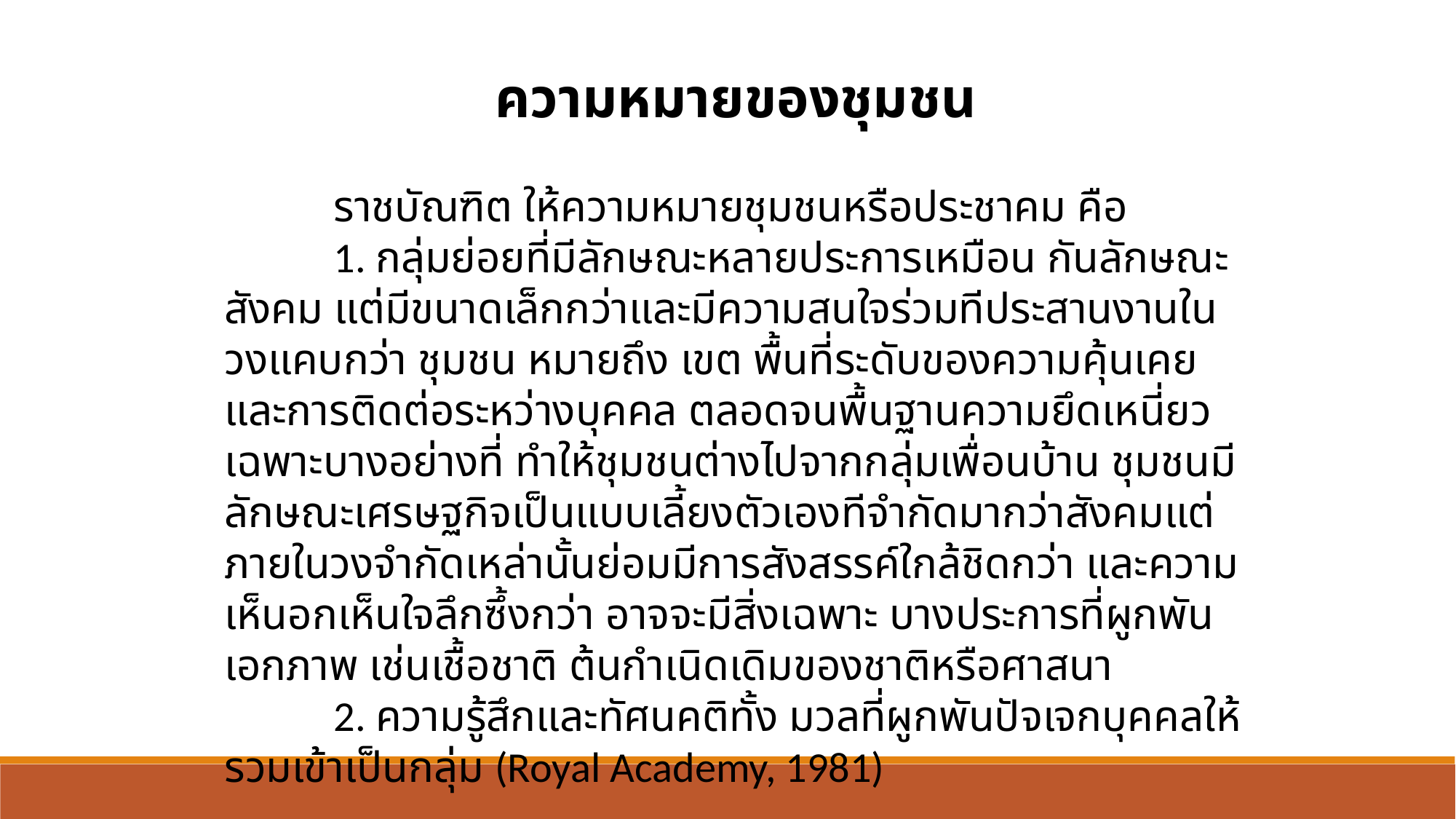

ความหมายของชุมชน

	ราชบัณฑิต ให้ความหมายชุมชนหรือประชาคม คือ
	1. กลุ่มย่อยที่มีลักษณะหลายประการเหมือน กันลักษณะสังคม แต่มีขนาดเล็กกว่าและมีความสนใจร่วมทีประสานงานในวงแคบกว่า ชุมชน หมายถึง เขต พื้นที่ระดับของความคุ้นเคย และการติดต่อระหว่างบุคคล ตลอดจนพื้นฐานความยึดเหนี่ยวเฉพาะบางอย่างที่ ทำให้ชุมชนต่างไปจากกลุ่มเพื่อนบ้าน ชุมชนมีลักษณะเศรษฐกิจเป็นแบบเลี้ยงตัวเองทีจำกัดมากว่าสังคมแต่ ภายในวงจำกัดเหล่านั้นย่อมมีการสังสรรค์ใกล้ชิดกว่า และความเห็นอกเห็นใจลึกซึ้งกว่า อาจจะมีสิ่งเฉพาะ บางประการที่ผูกพันเอกภาพ เช่นเชื้อชาติ ต้นกำเนิดเดิมของชาติหรือศาสนา
	2. ความรู้สึกและทัศนคติทั้ง มวลที่ผูกพันปัจเจกบุคคลให้รวมเข้าเป็นกลุ่ม (Royal Academy, 1981)